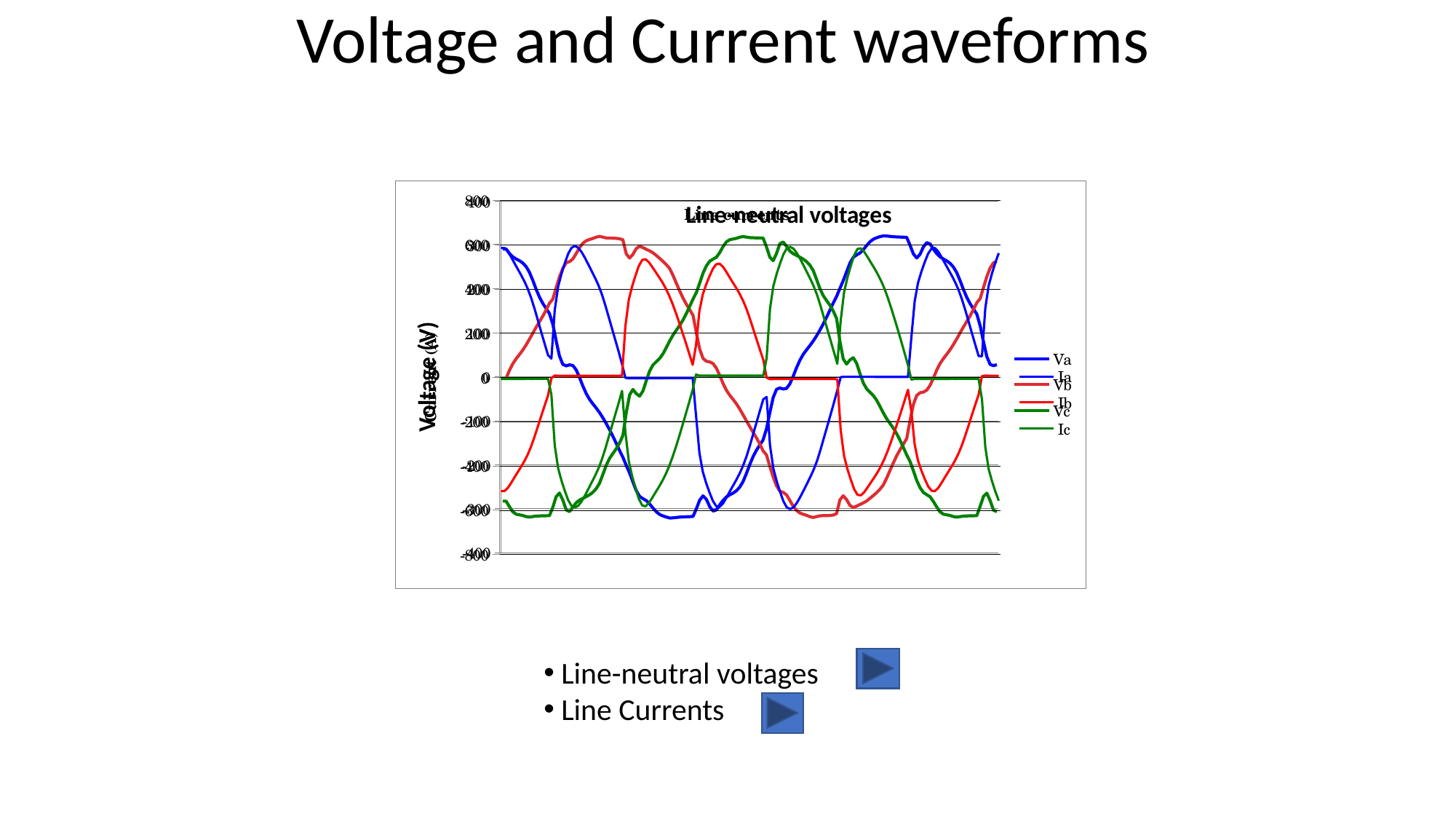

# Voltage and Current waveforms

### Chart

| Category | Va | Vb | Vc |
|---|---|---|---|

### Chart

| Category | Ia | Ib | Ic |
|---|---|---|---|
 Line-neutral voltages
 Line Currents